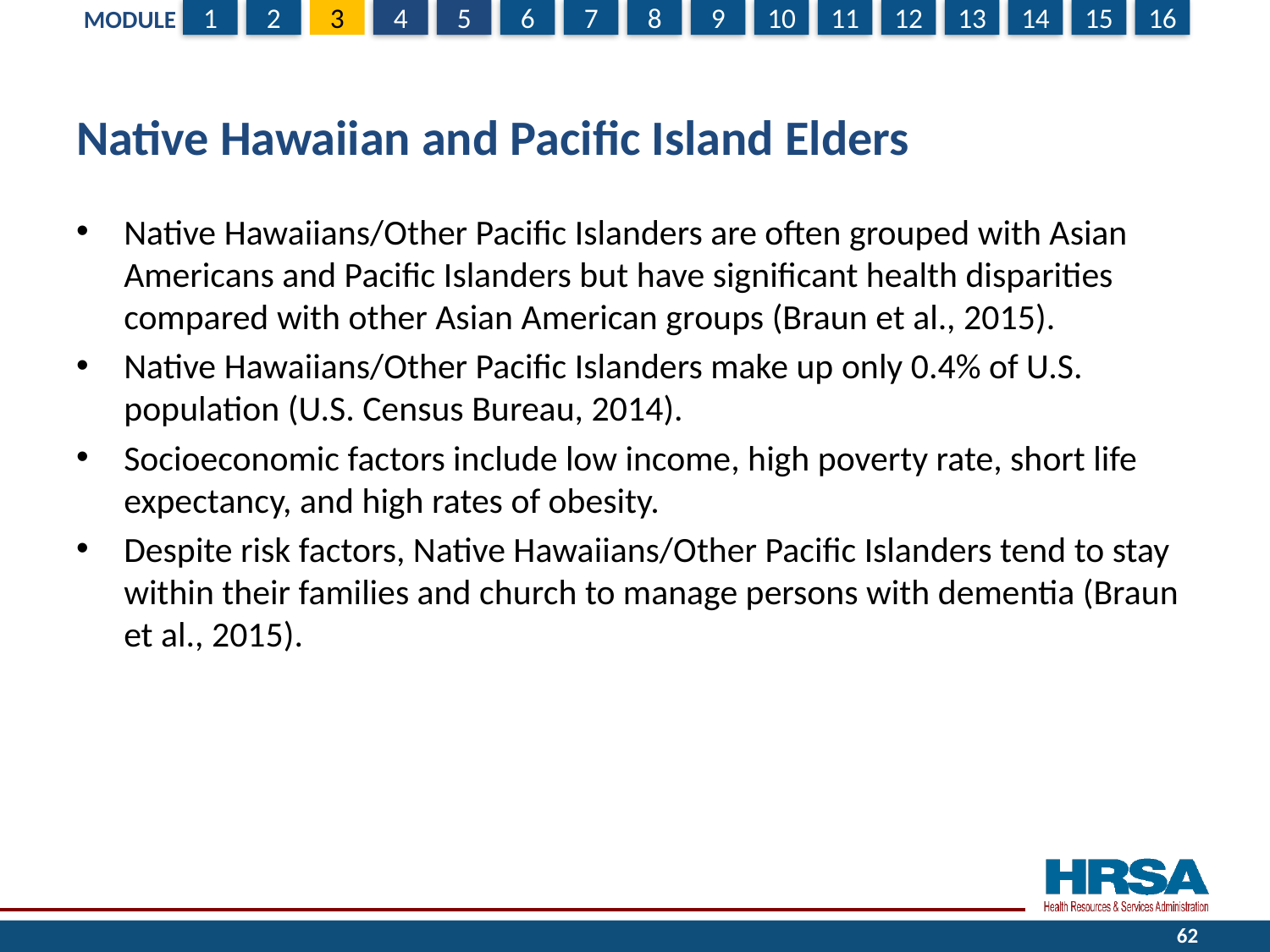

# Native Hawaiian and Pacific Island Elders
Native Hawaiians/Other Pacific Islanders are often grouped with Asian Americans and Pacific Islanders but have significant health disparities compared with other Asian American groups (Braun et al., 2015).
Native Hawaiians/Other Pacific Islanders make up only 0.4% of U.S. population (U.S. Census Bureau, 2014).
Socioeconomic factors include low income, high poverty rate, short life expectancy, and high rates of obesity.
Despite risk factors, Native Hawaiians/Other Pacific Islanders tend to stay within their families and church to manage persons with dementia (Braun et al., 2015).